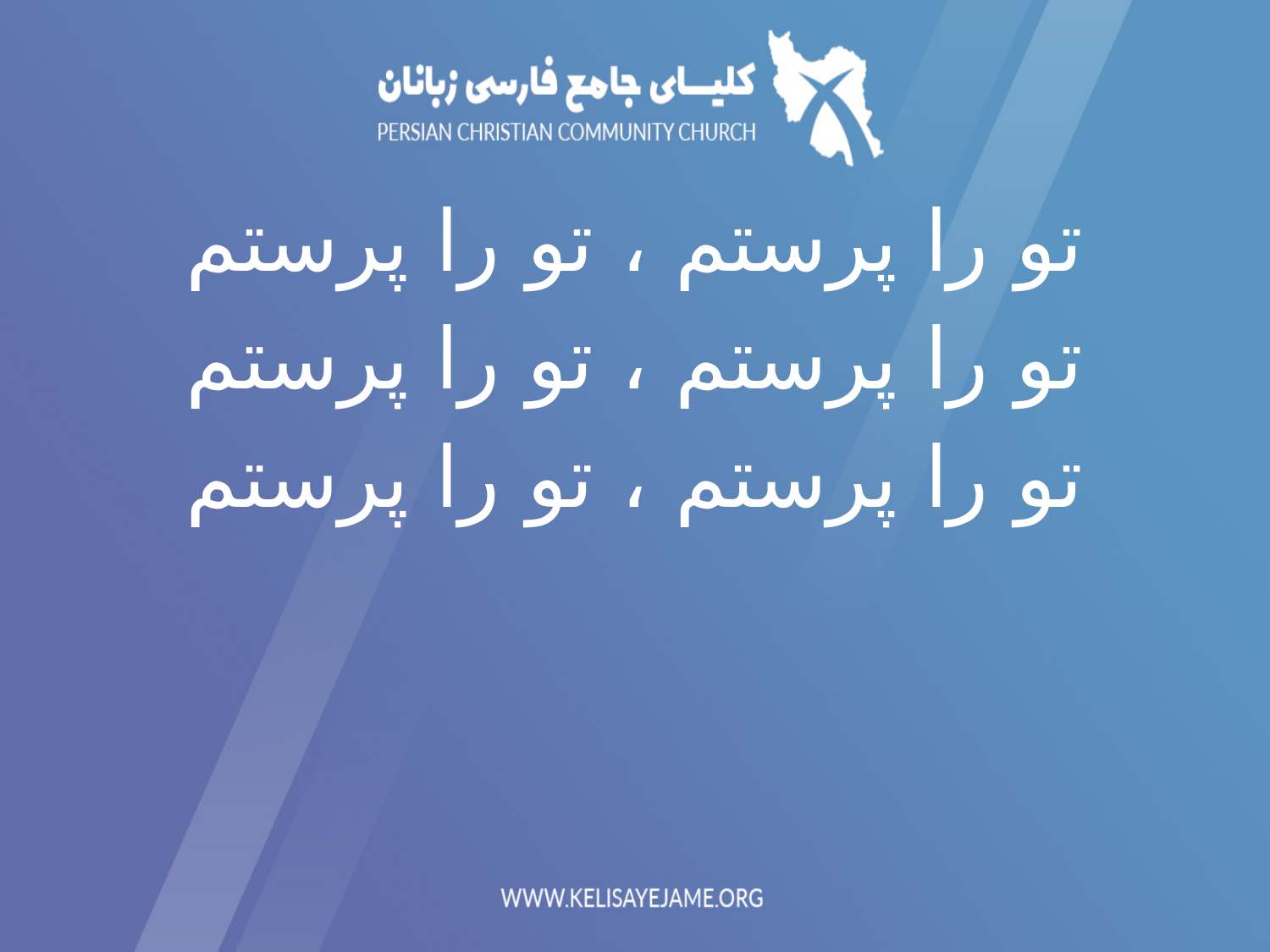

تو را پرستم ، تو را پرستم
تو را پرستم ، تو را پرستم
تو را پرستم ، تو را پرستم